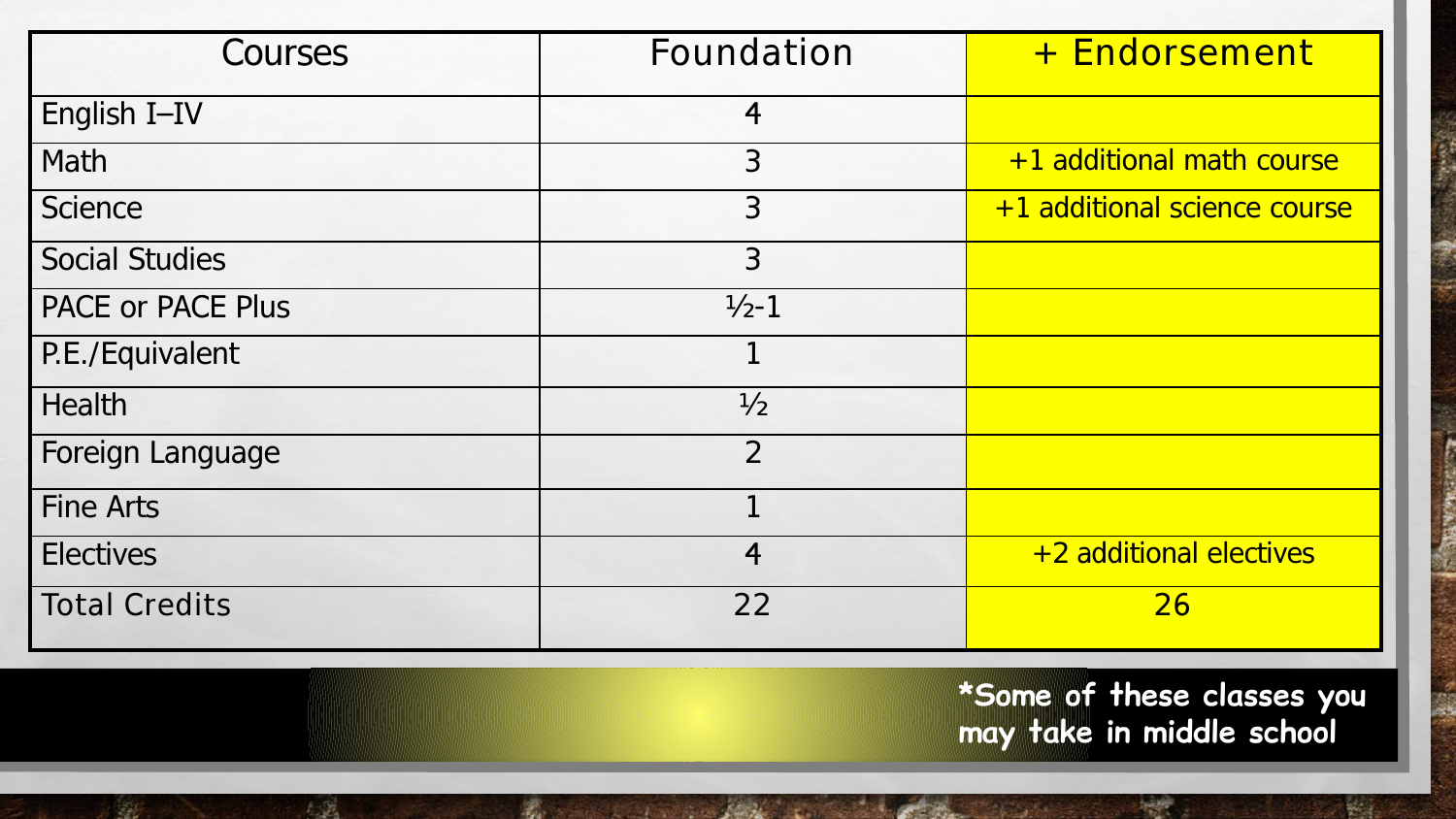

| Courses | Foundation | + Endorsement |
| --- | --- | --- |
| English I–IV | 4 |  |
| Math | 3 | +1 additional math course |
| Science | 3 | +1 additional science course |
| Social Studies | 3 |  |
| PACE or PACE Plus | ½-1 |  |
| P.E./Equivalent | 1 |  |
| Health | ½ |  |
| Foreign Language | 2 |  |
| Fine Arts | 1 |  |
| Electives | 4 | +2 additional electives |
| Total Credits | 22 | 26 |
*Some of these classes you may take in middle school